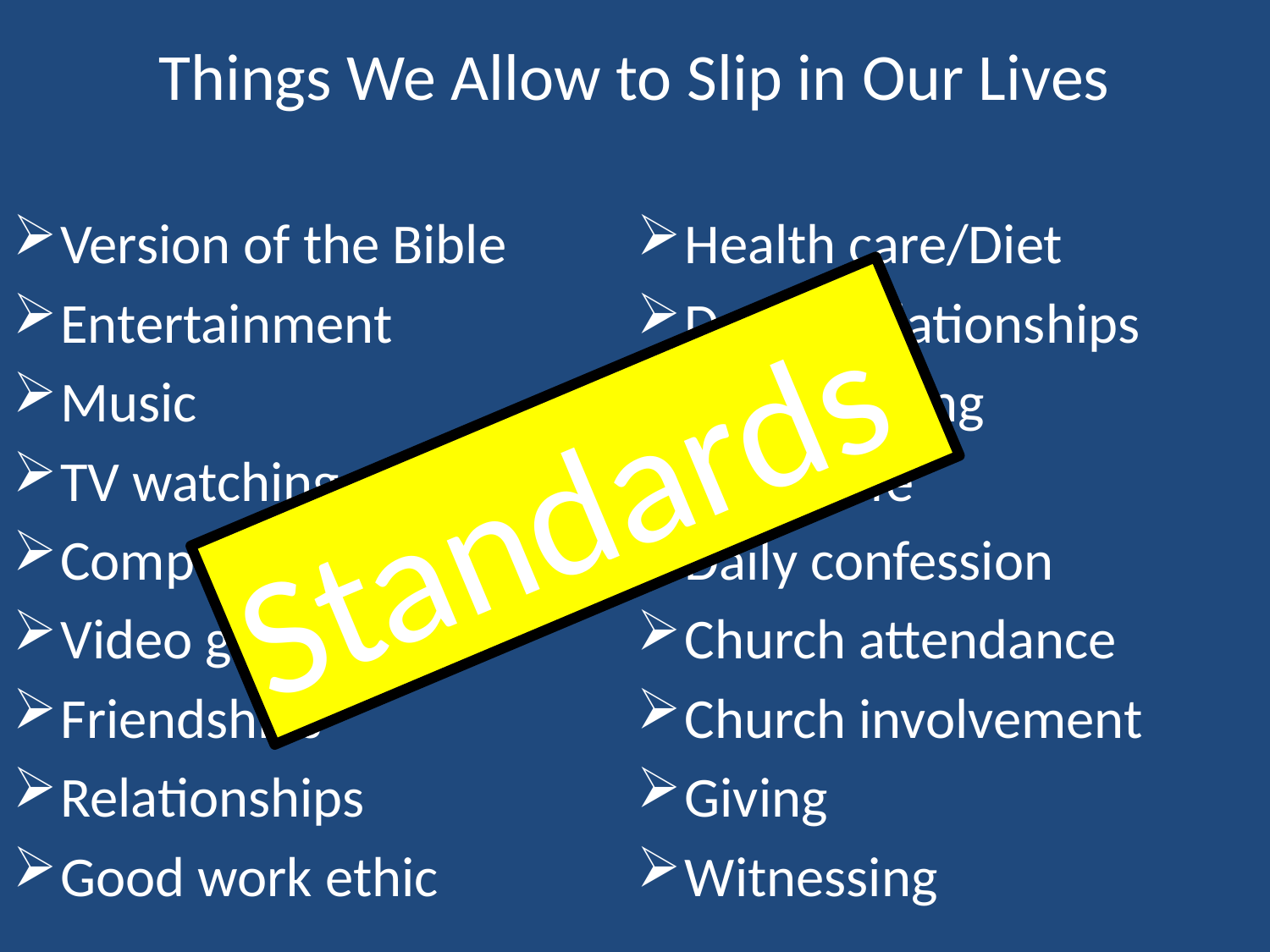

# Things We Allow to Slip in Our Lives
Version of the Bible
Entertainment
Music
TV watching
Computer usage
Video games
Friendships
Relationships
Good work ethic

Health care/Diet
Dating relationships
Bible reading
Prayer life
Daily confession
Church attendance
Church involvement
Giving
Witnessing

Standards